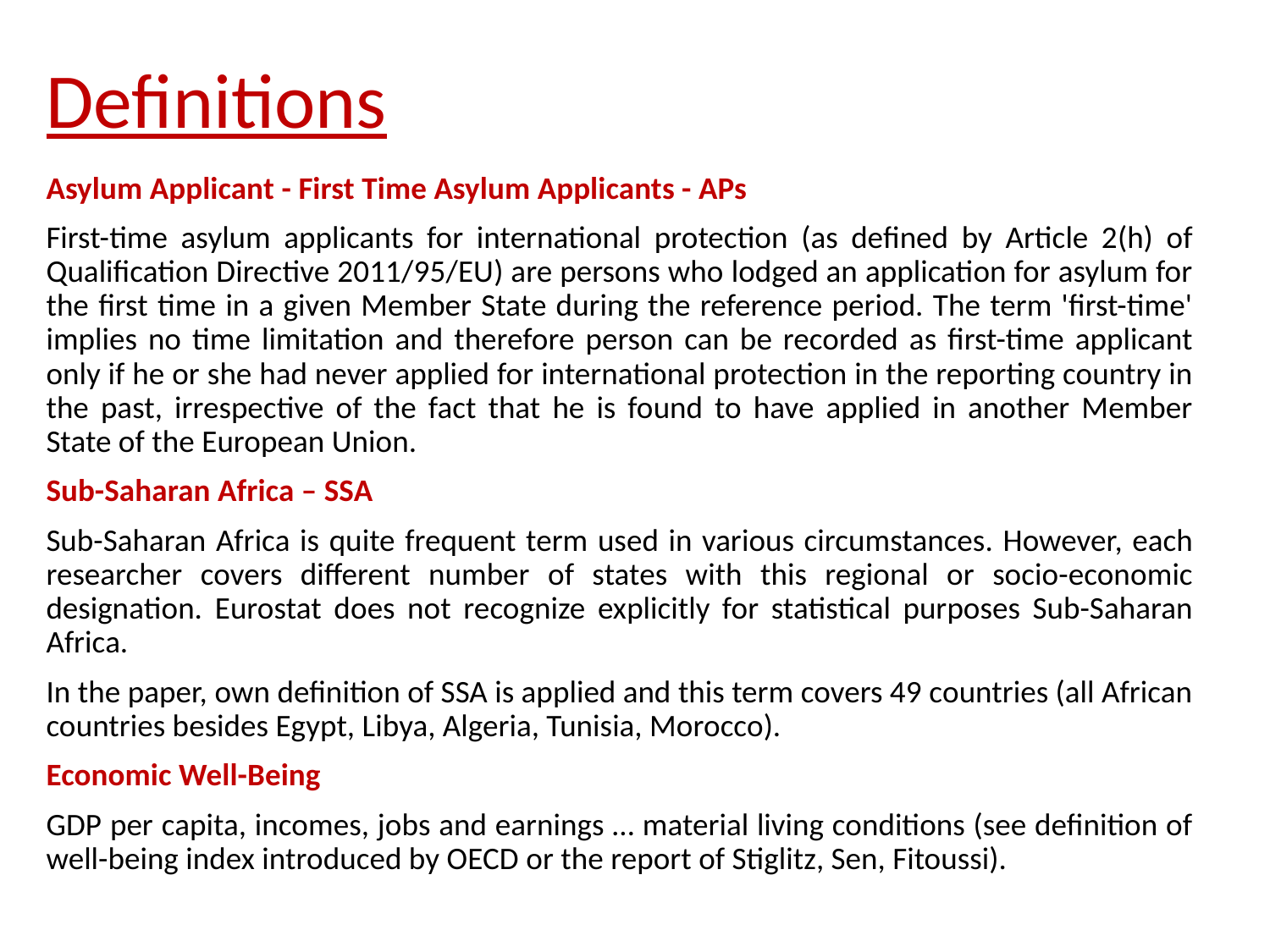

# Definitions
Asylum Applicant - First Time Asylum Applicants - APs
First-time asylum applicants for international protection (as defined by Article 2(h) of Qualification Directive 2011/95/EU) are persons who lodged an application for asylum for the first time in a given Member State during the reference period. The term 'first-time' implies no time limitation and therefore person can be recorded as first-time applicant only if he or she had never applied for international protection in the reporting country in the past, irrespective of the fact that he is found to have applied in another Member State of the European Union.
Sub-Saharan Africa – SSA
Sub-Saharan Africa is quite frequent term used in various circumstances. However, each researcher covers different number of states with this regional or socio-economic designation. Eurostat does not recognize explicitly for statistical purposes Sub-Saharan Africa.
In the paper, own definition of SSA is applied and this term covers 49 countries (all African countries besides Egypt, Libya, Algeria, Tunisia, Morocco).
Economic Well-Being
GDP per capita, incomes, jobs and earnings … material living conditions (see definition of well-being index introduced by OECD or the report of Stiglitz, Sen, Fitoussi).